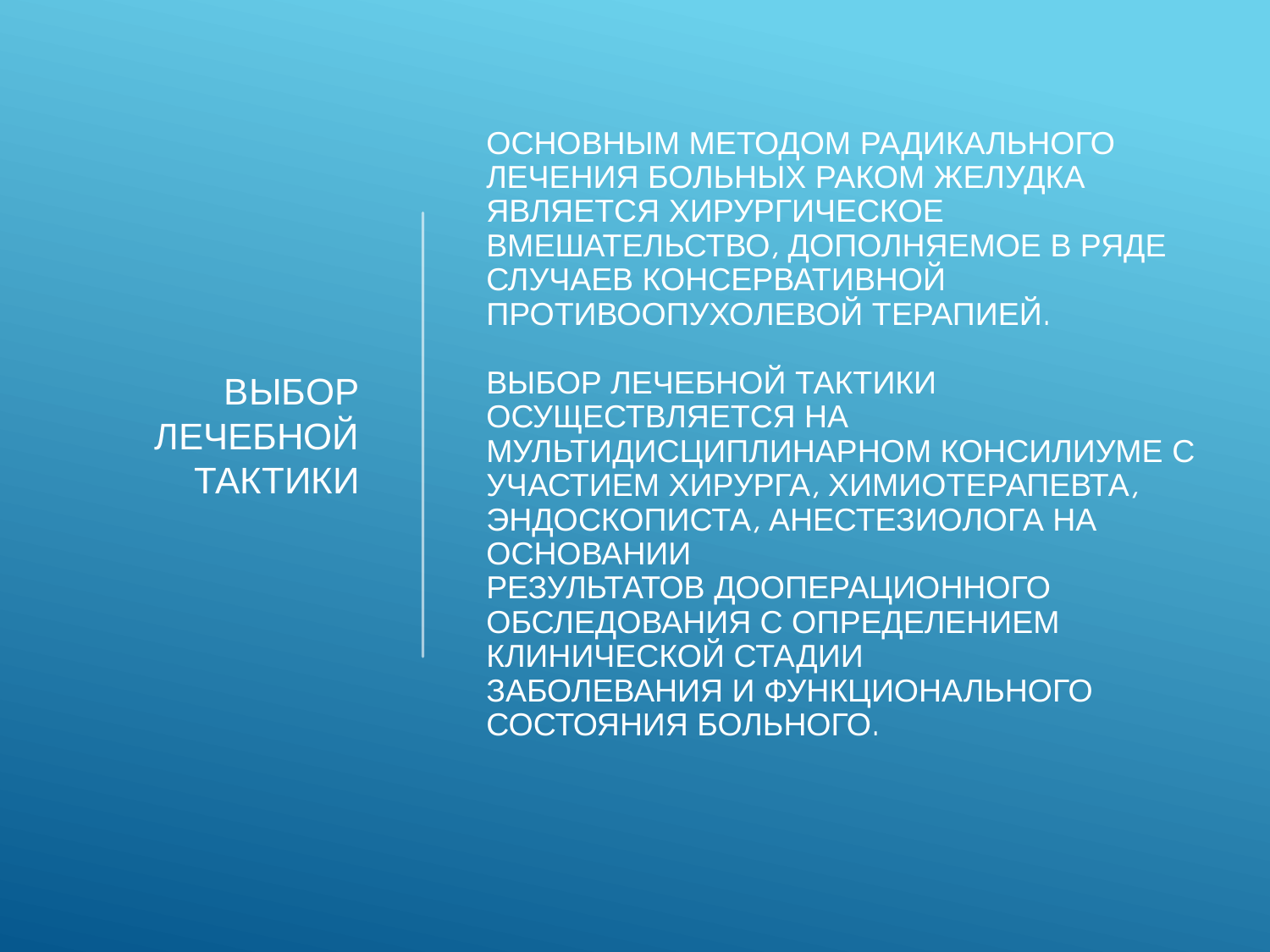

# Основным методом радикального лечения больных раком желудка является хирургическое вмешательство, дополняемое в ряде случаев консервативной противоопухолевой терапией. Выбор лечебной тактики осуществляется на мультидисциплинарном консилиуме с участием хирурга, химиотерапевта, эндоскописта, анестезиолога на основании результатов дооперационного обследования с определением клинической стадии заболевания и функционального состояния больного.
ВЫБОР ЛЕЧЕБНОЙ ТАКТИКИ